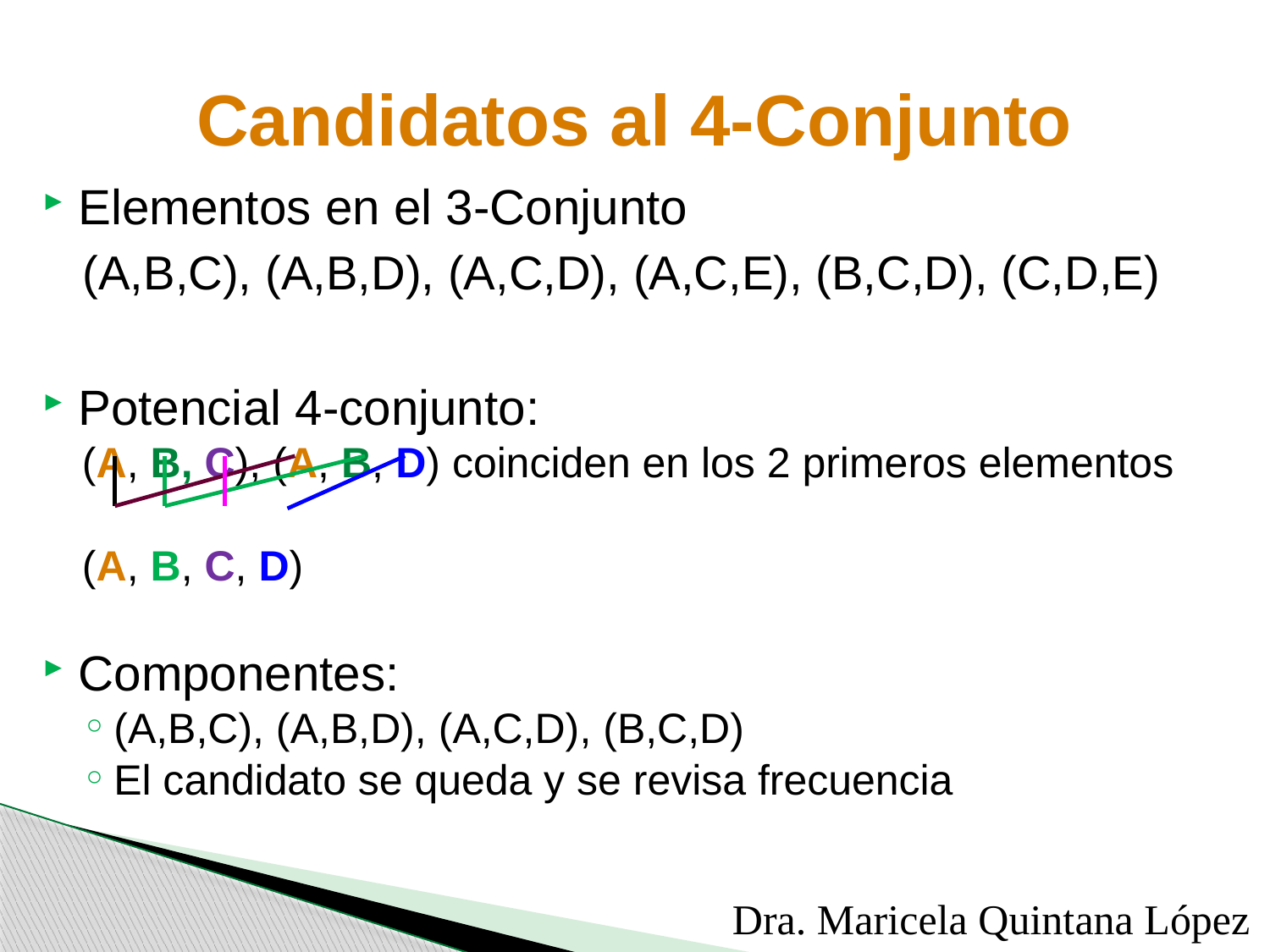

# Candidatos al 4-Conjunto
Elementos en el 3-Conjunto
   (A,B,C), (A,B,D), (A,C,D), (A,C,E), (B,C,D), (C,D,E)

Potencial 4-conjunto:
(A, B, C), (A, B, D) coinciden en los 2 primeros elementos

(A, B, C, D)

Componentes:
(A,B,C), (A,B,D), (A,C,D), (B,C,D)
El candidato se queda y se revisa frecuencia